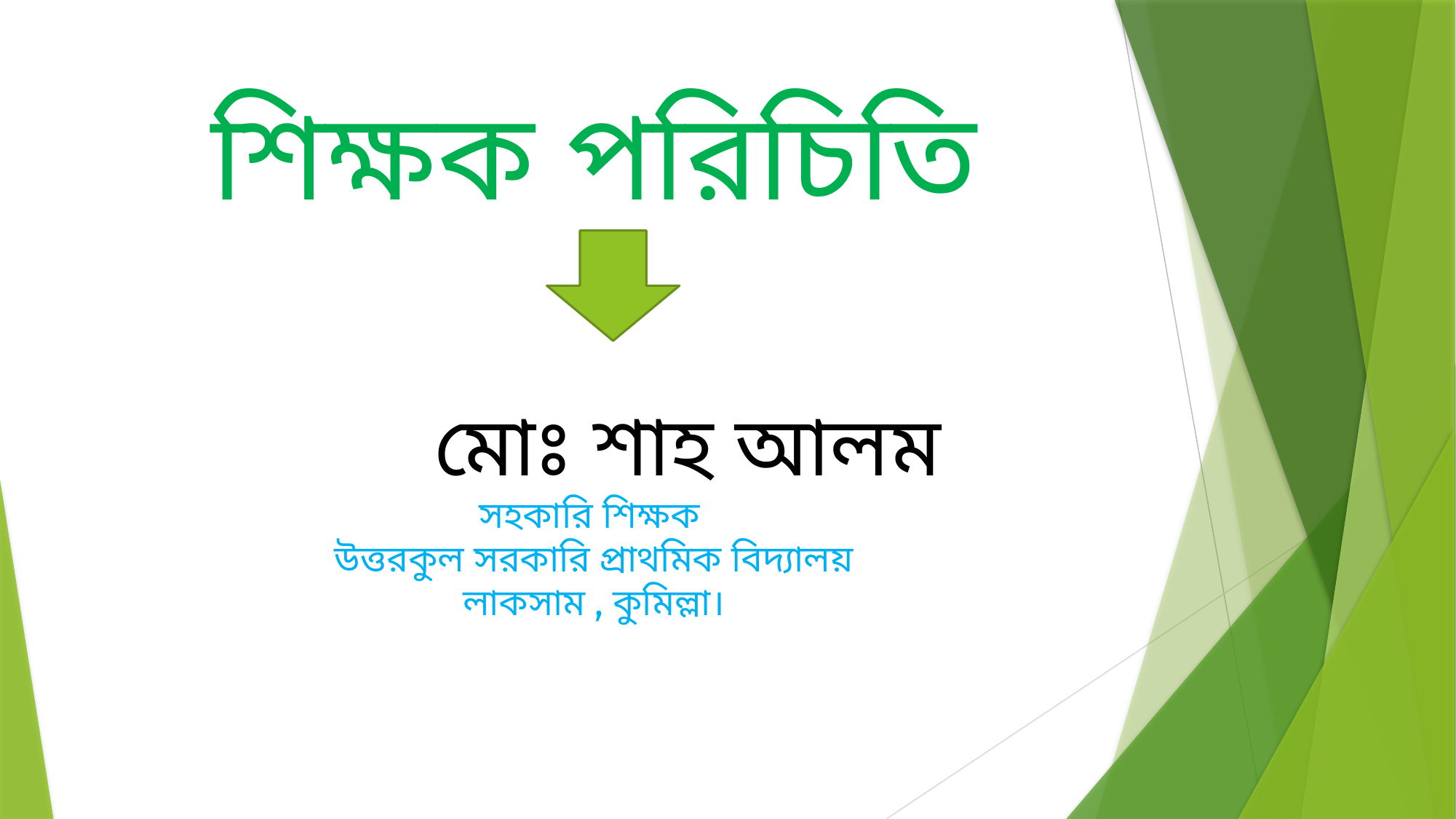

# শিক্ষক পরিচিতি

মোঃ শাহ আলম
সহকারি শিক্ষক
উত্তরকুল সরকারি প্রাথমিক বিদ্যালয়
লাকসাম , কুমিল্লা।